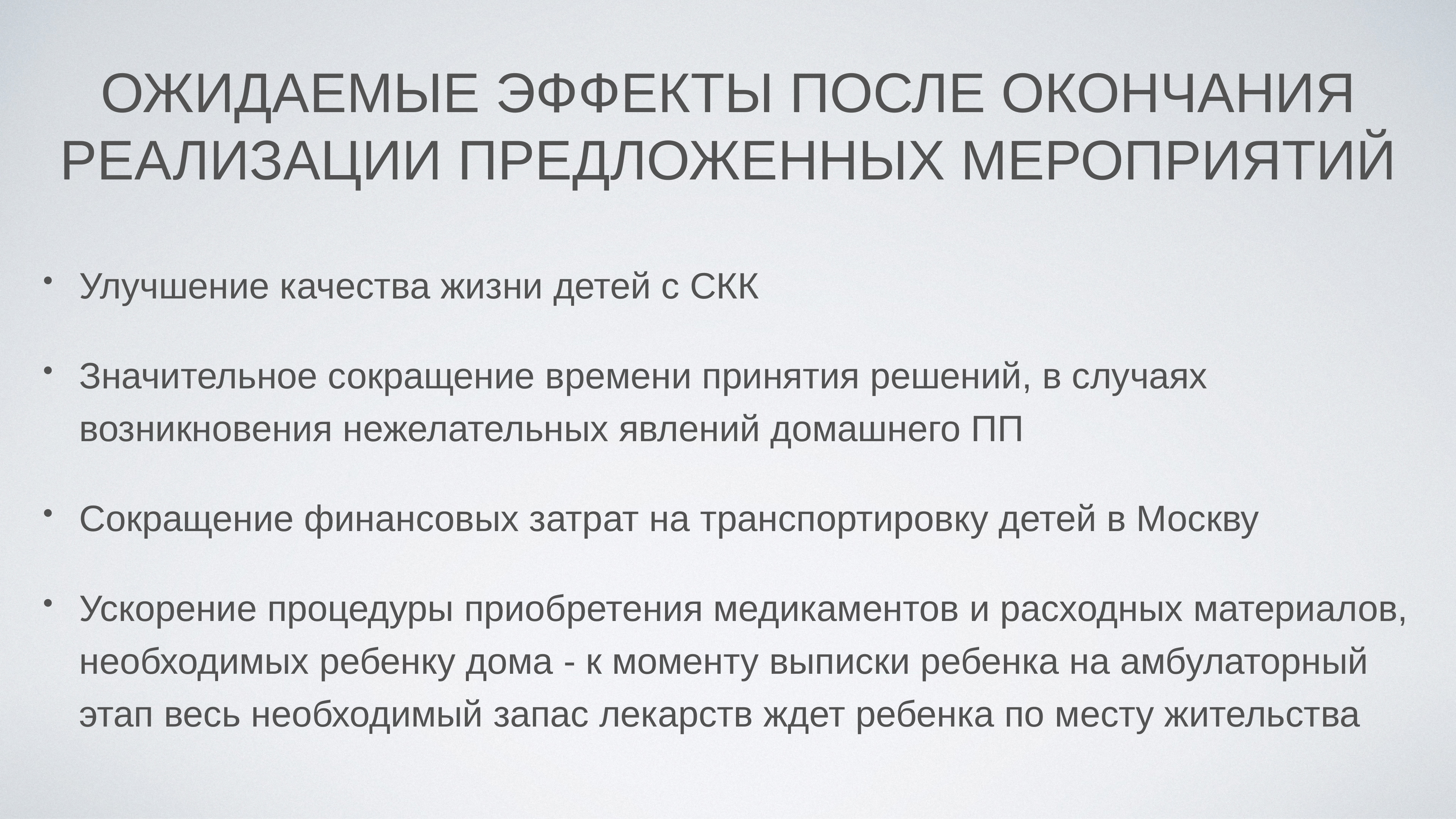

# Ожидаемые эффекты после окончания реализации предложенных мероприятий
Улучшение качества жизни детей с СКК
Значительное сокращение времени принятия решений, в случаях возникновения нежелательных явлений домашнего ПП
Сокращение финансовых затрат на транспортировку детей в Москву
Ускорение процедуры приобретения медикаментов и расходных материалов, необходимых ребенку дома - к моменту выписки ребенка на амбулаторный этап весь необходимый запас лекарств ждет ребенка по месту жительства